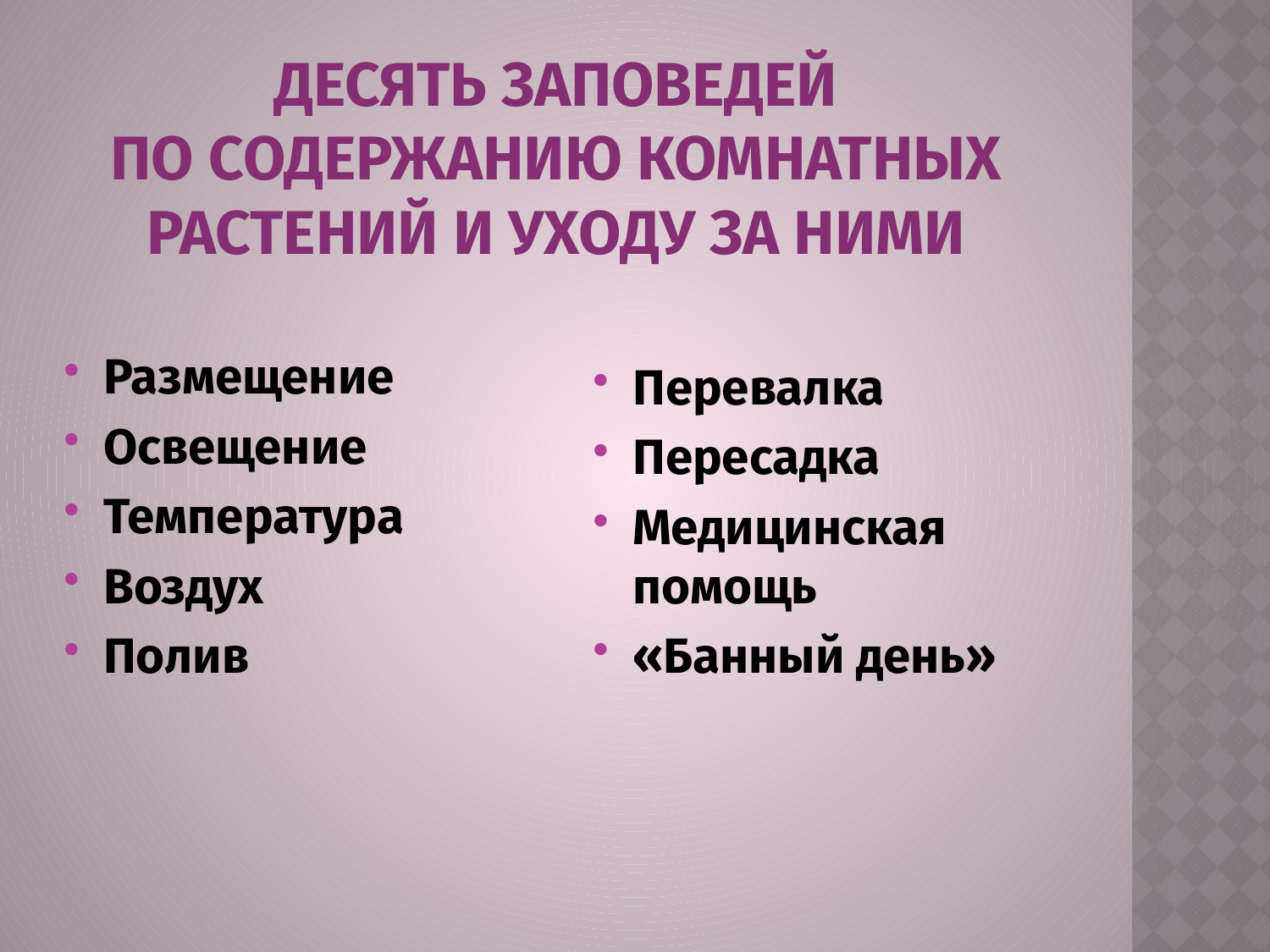

# ДЕСЯТЬ ЗАПОВЕДЕЙ ПО СОДЕРЖАНИЮ КОМНАТНЫХ РАСТЕНИЙ И УХОДУ ЗА НИМИ
Размещение
Освещение
Температура
Воздух
Полив
Перевалка
Пересадка
Медицинская помощь
«Банный день»